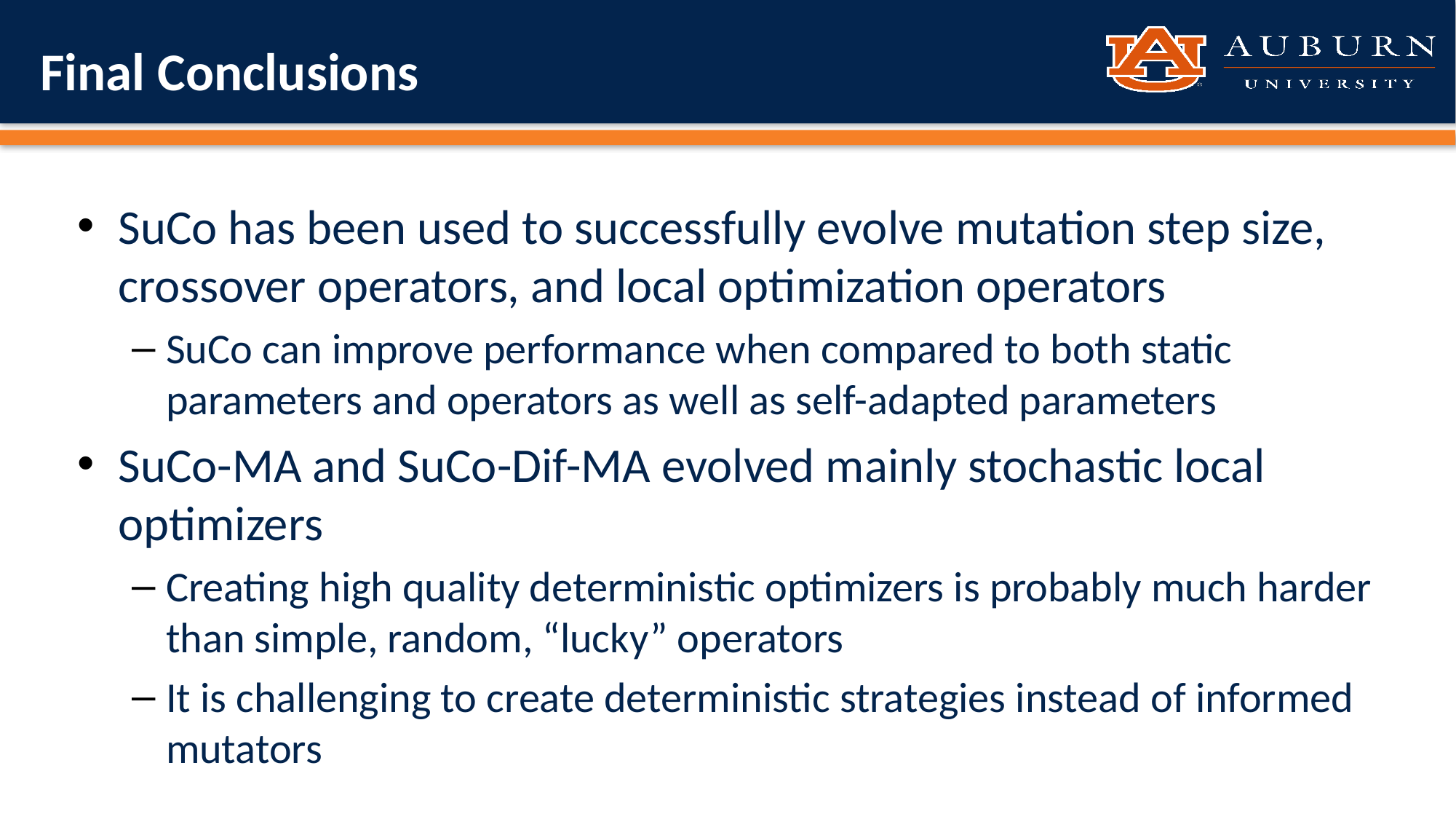

# Final Conclusions
SuCo has been used to successfully evolve mutation step size, crossover operators, and local optimization operators
SuCo can improve performance when compared to both static parameters and operators as well as self-adapted parameters
SuCo-MA and SuCo-Dif-MA evolved mainly stochastic local optimizers
Creating high quality deterministic optimizers is probably much harder than simple, random, “lucky” operators
It is challenging to create deterministic strategies instead of informed mutators